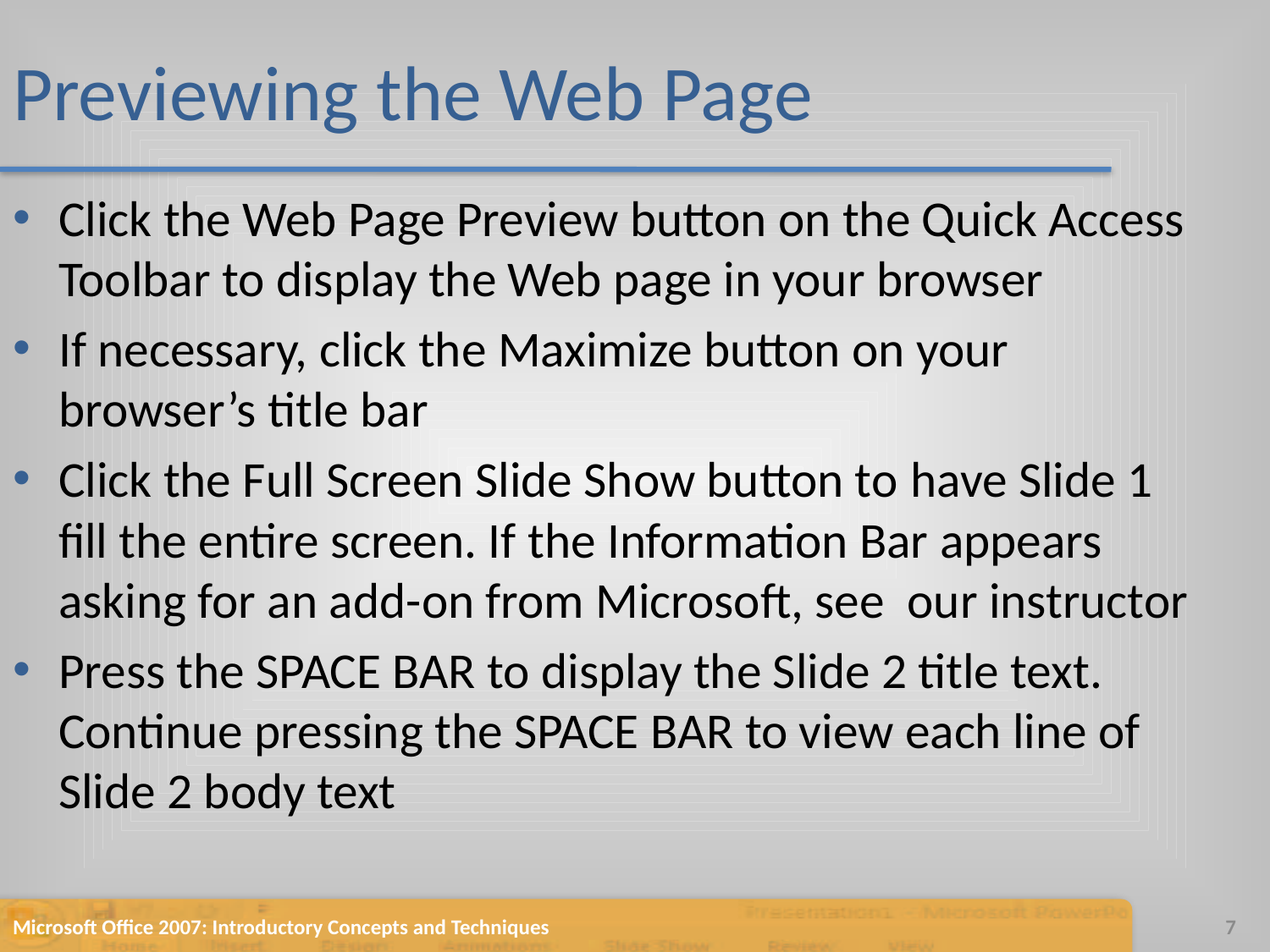

# Previewing the Web Page
Click the Web Page Preview button on the Quick Access Toolbar to display the Web page in your browser
If necessary, click the Maximize button on your browser’s title bar
Click the Full Screen Slide Show button to have Slide 1 fill the entire screen. If the Information Bar appears asking for an add-on from Microsoft, see  our instructor
Press the SPACE BAR to display the Slide 2 title text. Continue pressing the SPACE BAR to view each line of Slide 2 body text
Microsoft Office 2007: Introductory Concepts and Techniques
7